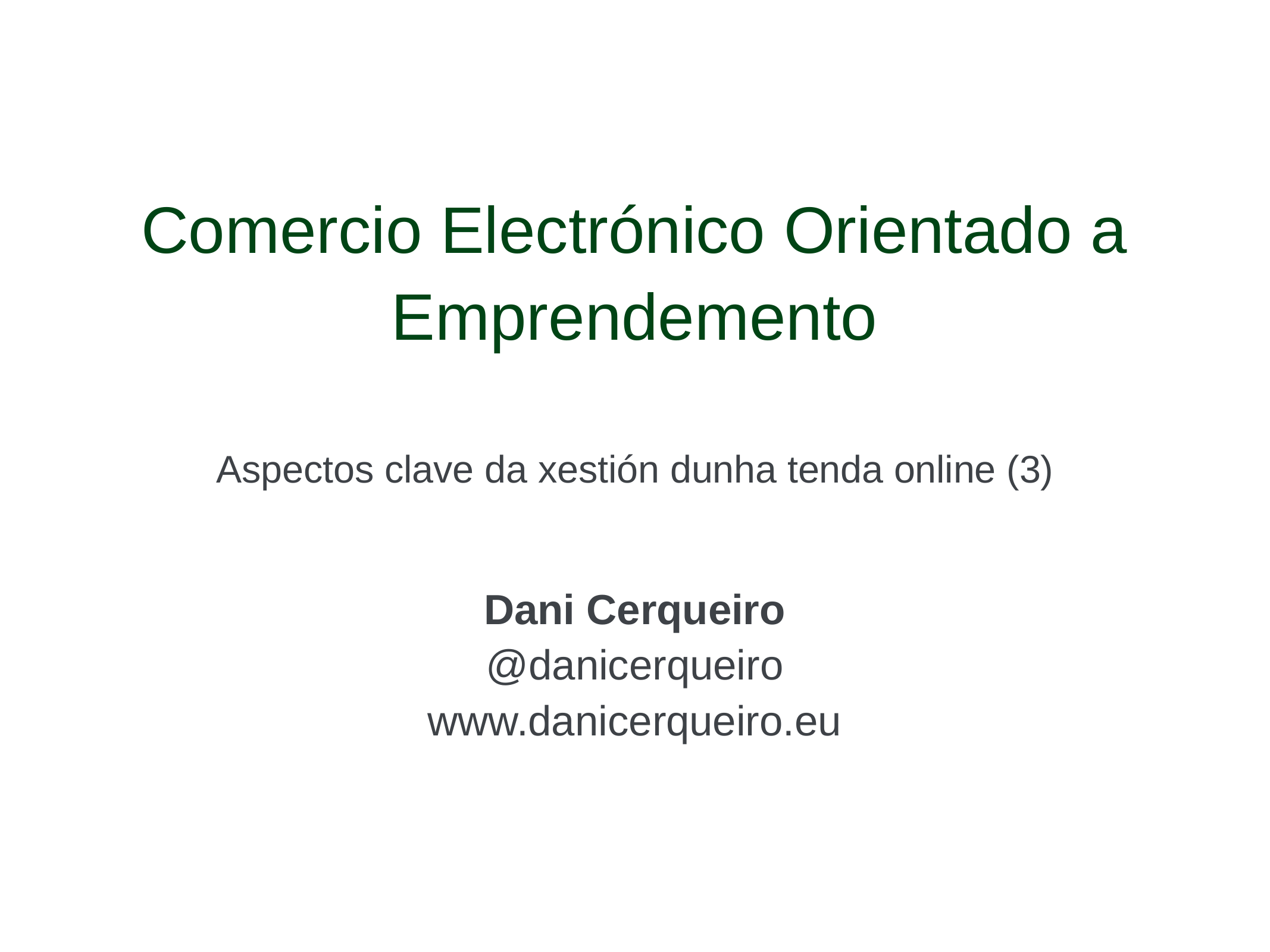

Comercio Electrónico Orientado a Emprendemento
Aspectos clave da xestión dunha tenda online (3)
Dani Cerqueiro
@danicerqueiro
www.danicerqueiro.eu